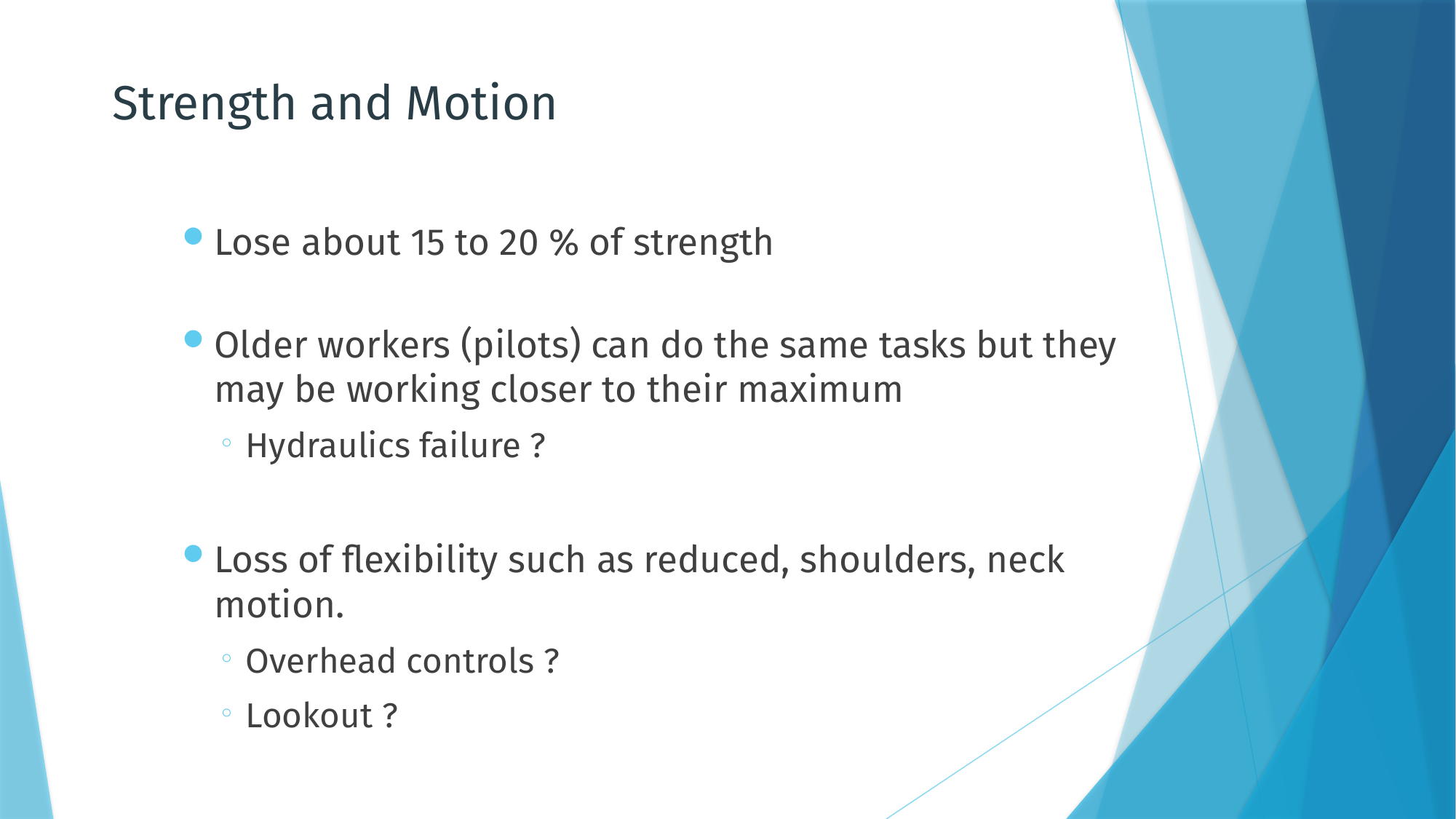

# Strength and Motion
Lose about 15 to 20 % of strength
Older workers (pilots) can do the same tasks but they may be working closer to their maximum
Hydraulics failure ?

Loss of flexibility such as reduced, shoulders, neck motion.
Overhead controls ?
Lookout ?